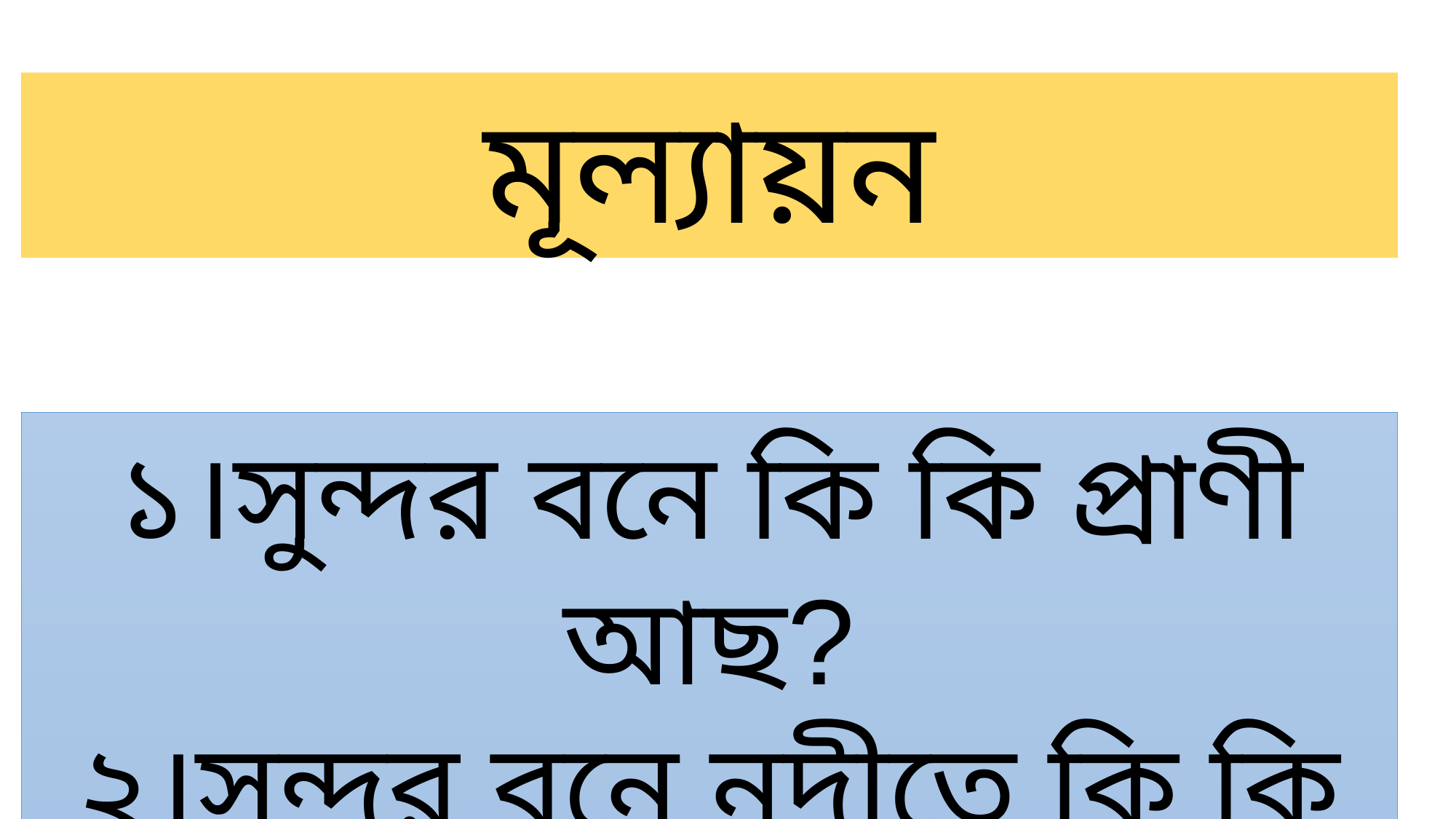

মূল্যায়ন
১।সুন্দর বনে কি কি প্রাণী আছ?
২।সুন্দর বনে নদীতে কি কি রয়েছে?